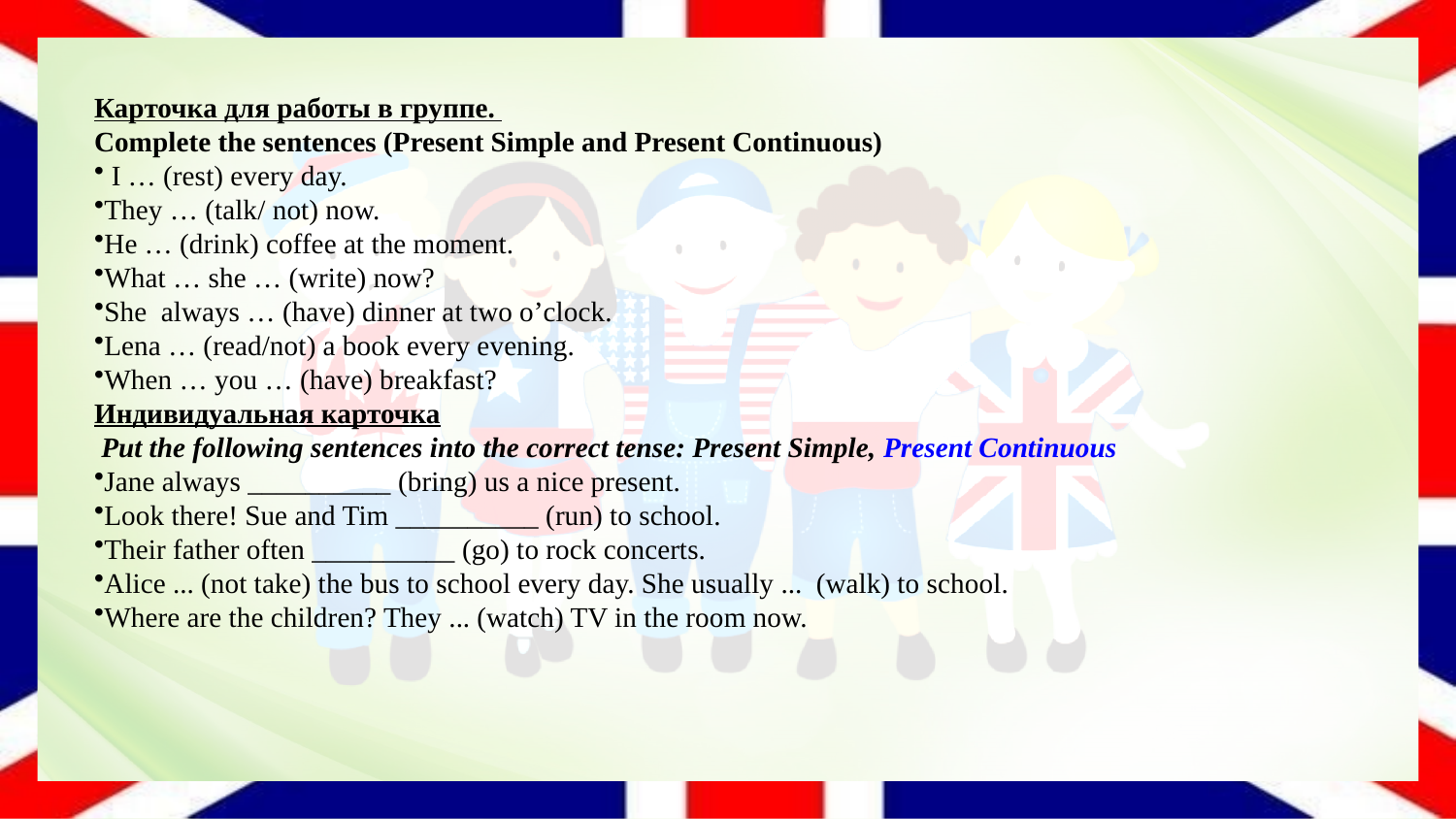

Карточка для работы в группе.
Complete the sentences (Present Simple and Present Continuous)
 I … (rest) every day.
They … (talk/ not) now.
He … (drink) coffee at the moment.
What … she … (write) now?
She  always … (have) dinner at two o’clock.
Lena … (read/not) a book every evening.
When … you … (have) breakfast?
Индивидуальная карточка
 Put the following sentences into the correct tense: Present Simple, Present Continuous
Jane always __________ (bring) us a nice present.
Look there! Sue and Tim __________ (run) to school.
Their father often __________ (go) to rock concerts.
Alice ... (not take) the bus to school every day. She usually ...  (walk) to school.
Where are the children? They ... (watch) TV in the room now.